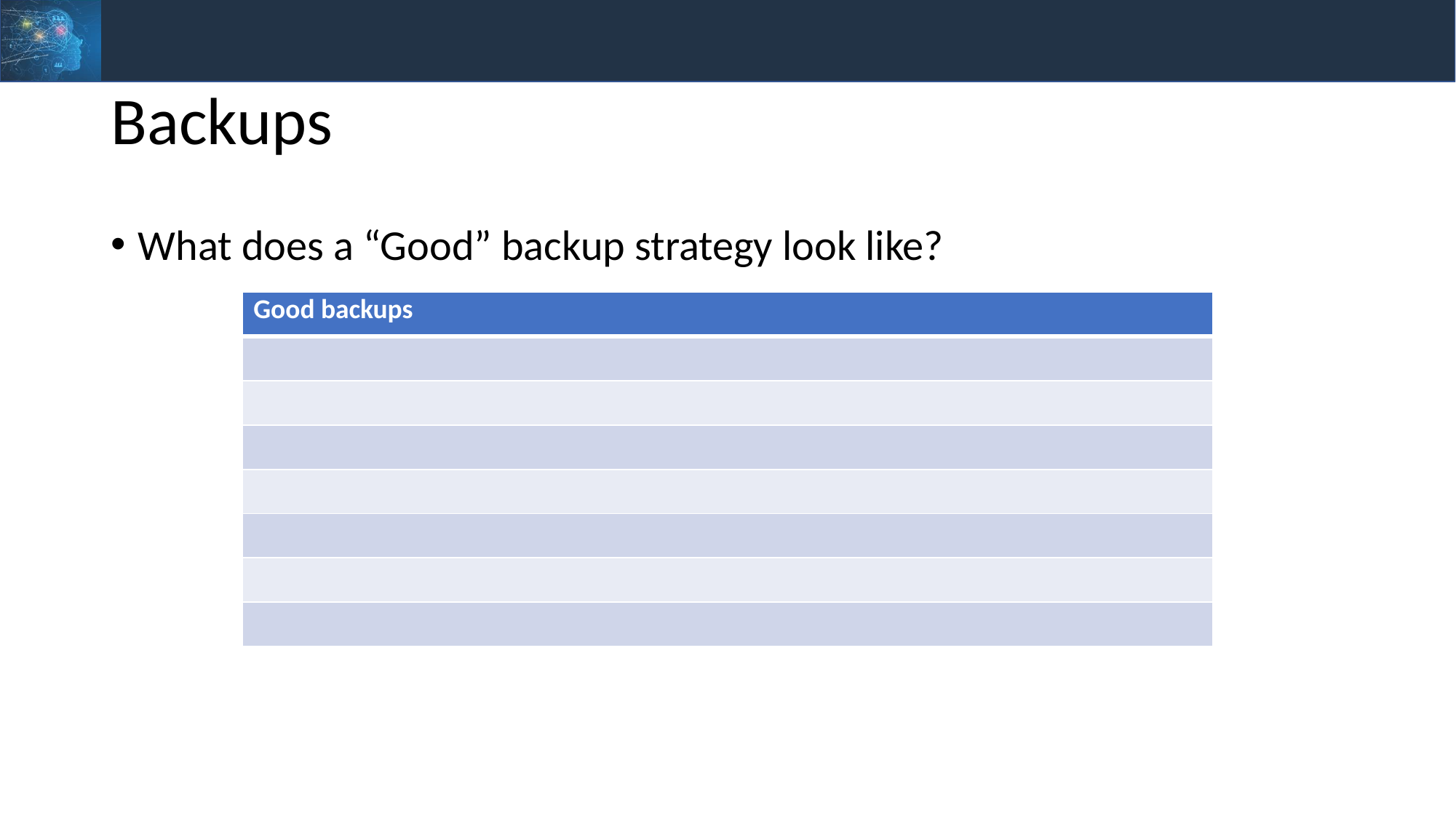

# Backups
What does a “Good” backup strategy look like?

| Good backups |
| --- |
|  |
|  |
|  |
|  |
|  |
|  |
|  |